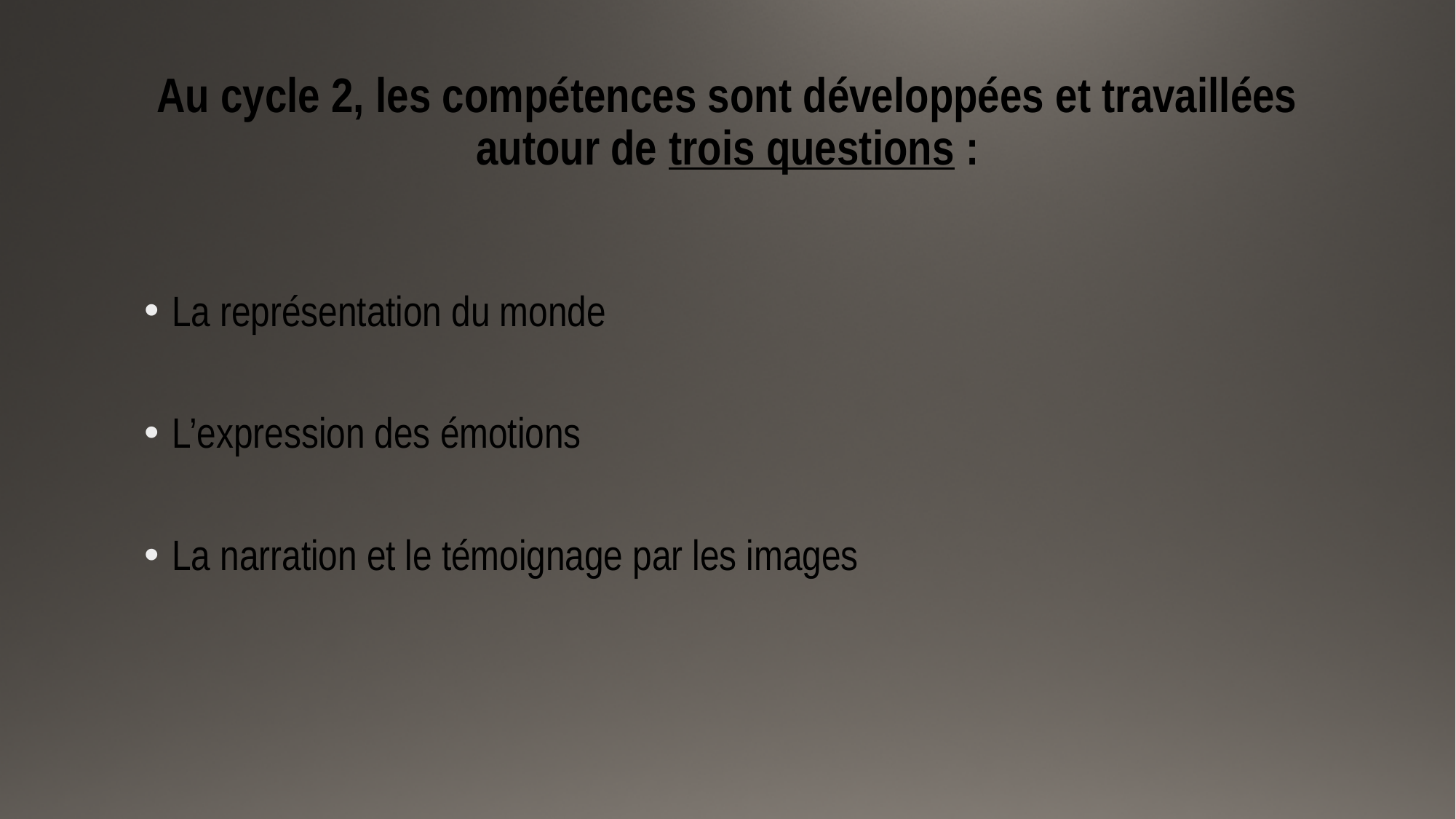

# Au cycle 2, les compétences sont développées et travaillées autour de trois questions :

La représentation du monde

L’expression des émotions

La narration et le témoignage par les images